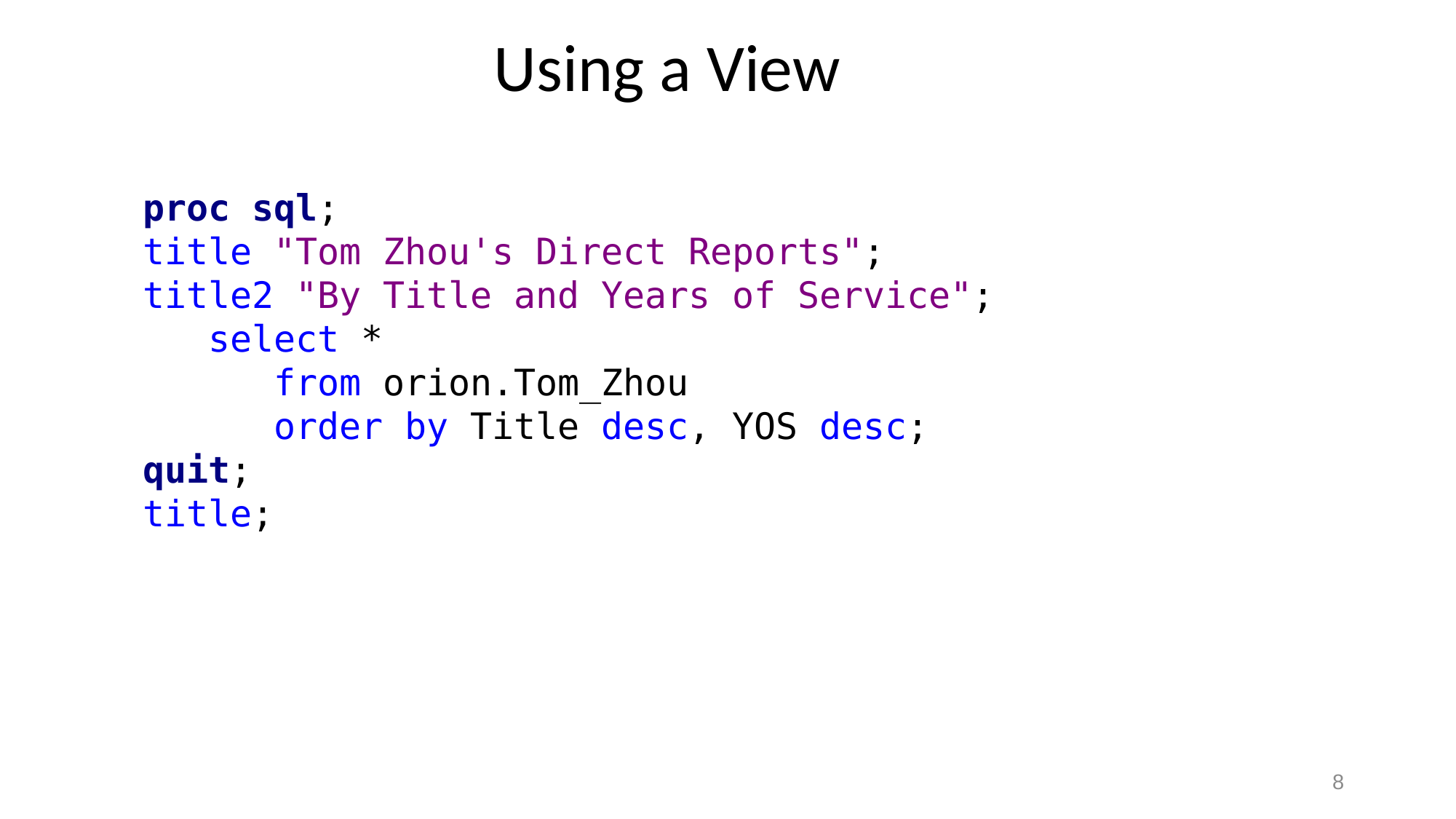

# Using a View
proc sql;
title "Tom Zhou's Direct Reports";
title2 "By Title and Years of Service";
   select *
      from orion.Tom_Zhou
      order by Title desc, YOS desc;
quit;
title;
8